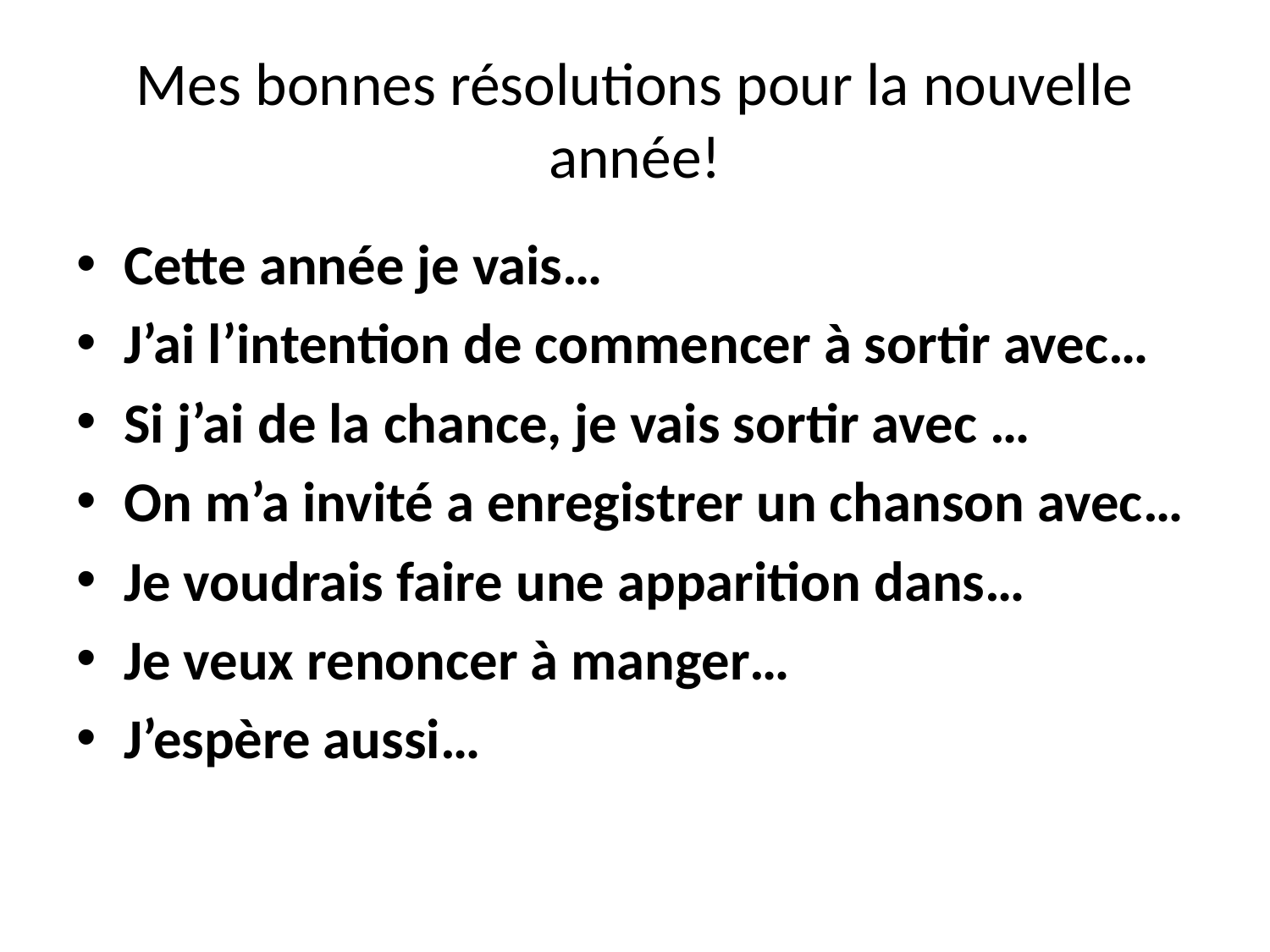

# Mes bonnes résolutions pour la nouvelle année!
Cette année je vais…
J’ai l’intention de commencer à sortir avec…
Si j’ai de la chance, je vais sortir avec …
On m’a invité a enregistrer un chanson avec…
Je voudrais faire une apparition dans…
Je veux renoncer à manger…
J’espère aussi…